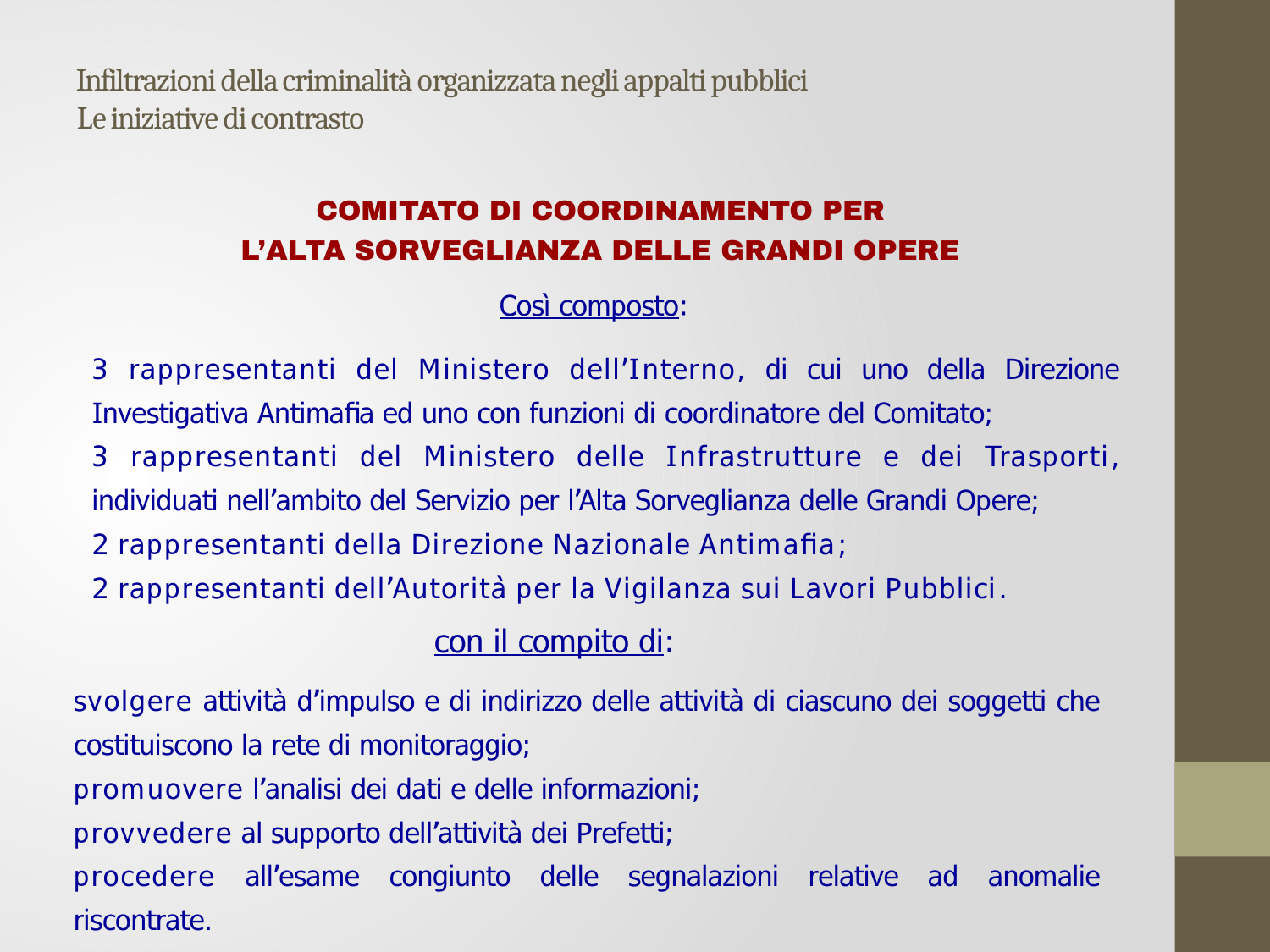

# Infiltrazioni della criminalità organizzata negli appalti pubblici Le iniziative di contrasto
COMITATO DI COORDINAMENTO PER
L’ALTA SORVEGLIANZA DELLE GRANDI OPERE
Così composto:
3 rappresentanti del Ministero dell’Interno, di cui uno della Direzione Investigativa Antimafia ed uno con funzioni di coordinatore del Comitato;
3 rappresentanti del Ministero delle Infrastrutture e dei Trasporti, individuati nell’ambito del Servizio per l’Alta Sorveglianza delle Grandi Opere;
2 rappresentanti della Direzione Nazionale Antimafia;
2 rappresentanti dell’Autorità per la Vigilanza sui Lavori Pubblici.
con il compito di:
svolgere attività d’impulso e di indirizzo delle attività di ciascuno dei soggetti che costituiscono la rete di monitoraggio;
promuovere l’analisi dei dati e delle informazioni;
provvedere al supporto dell’attività dei Prefetti;
procedere all’esame congiunto delle segnalazioni relative ad anomalie riscontrate.